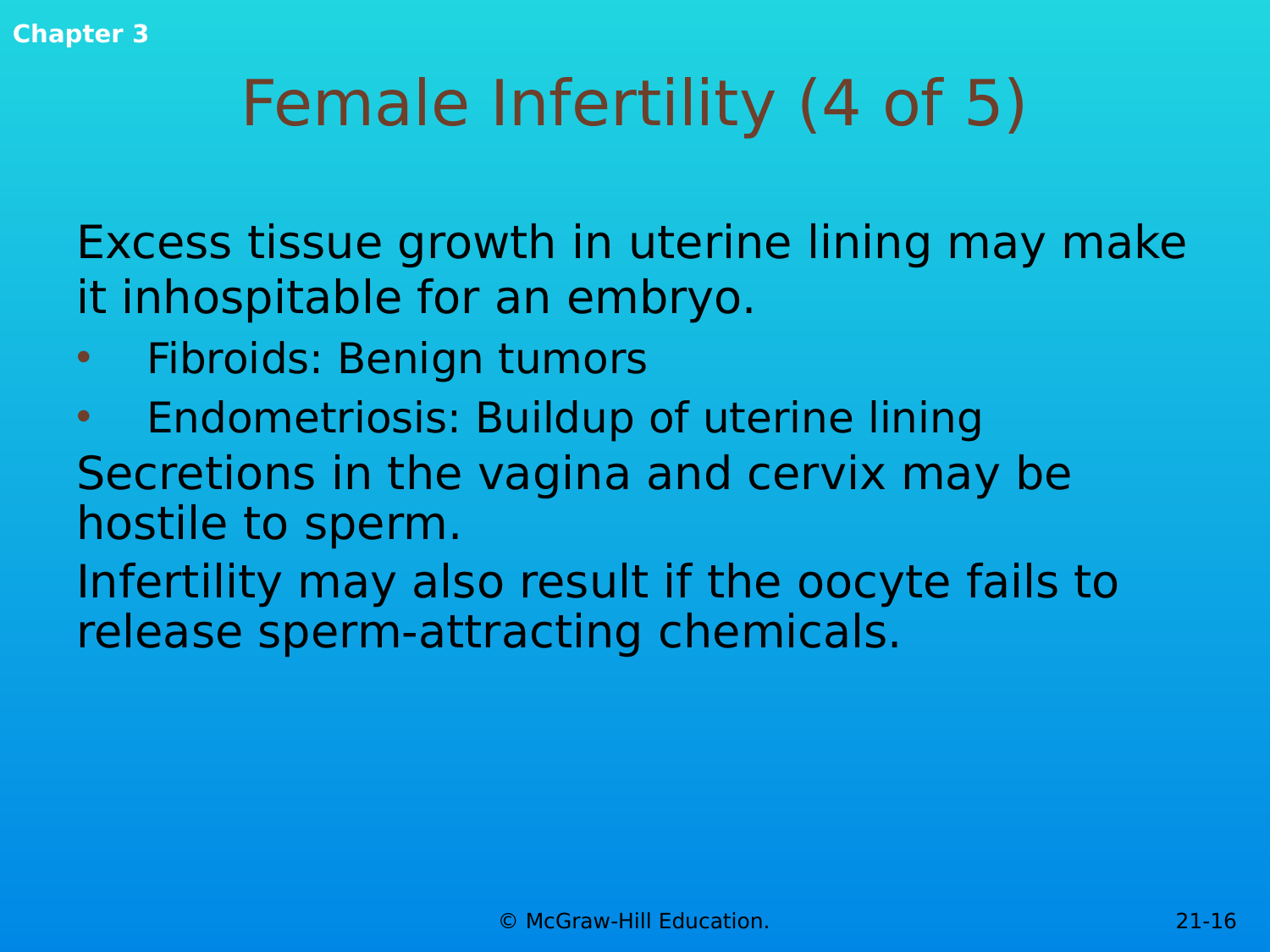

# Female Infertility (4 of 5)
Excess tissue growth in uterine lining may make it inhospitable for an embryo.
Fibroids: Benign tumors
Endometriosis: Buildup of uterine lining
Secretions in the vagina and cervix may be hostile to sperm.
Infertility may also result if the oocyte fails to release sperm-attracting chemicals.